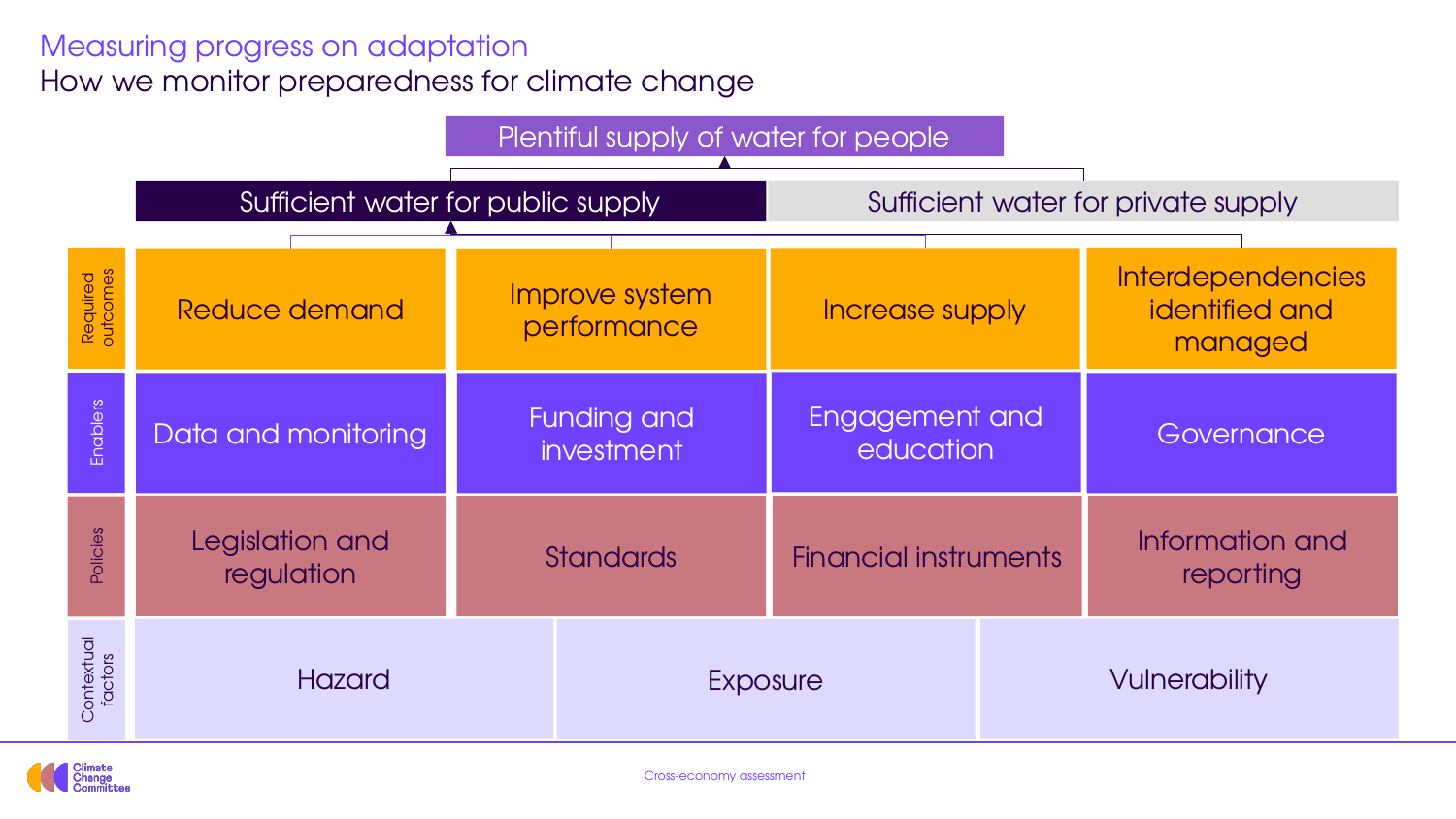

# Measuring progress on adaptation How we monitor preparedness for climate change
Plentiful supply of water for people
Sufficient water for private supply
Sufficient water for public supply
Interdependencies identified and managed
Increase supply
Reduce demand
Improve system performance
Required outcomes
Engagement and education
Data and monitoring
Funding and investment
Governance
Enablers
Legislation and regulation
Standards
Financial instruments
Information and reporting
Policies
Vulnerability
Hazard
Exposure
Contextual factors
Cross-economy assessment